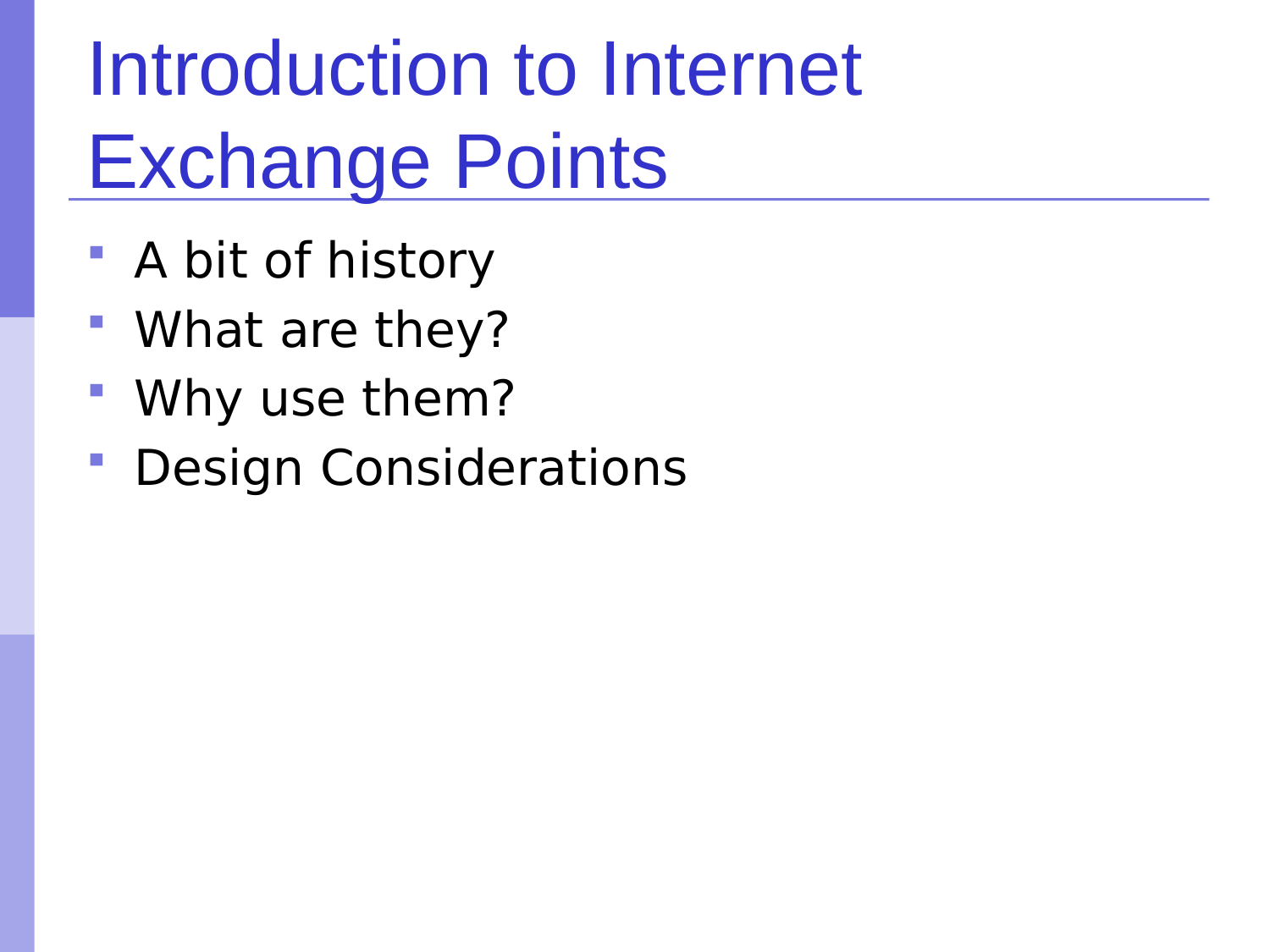

# Introduction to Internet Exchange Points
A bit of history
What are they?
Why use them?
Design Considerations